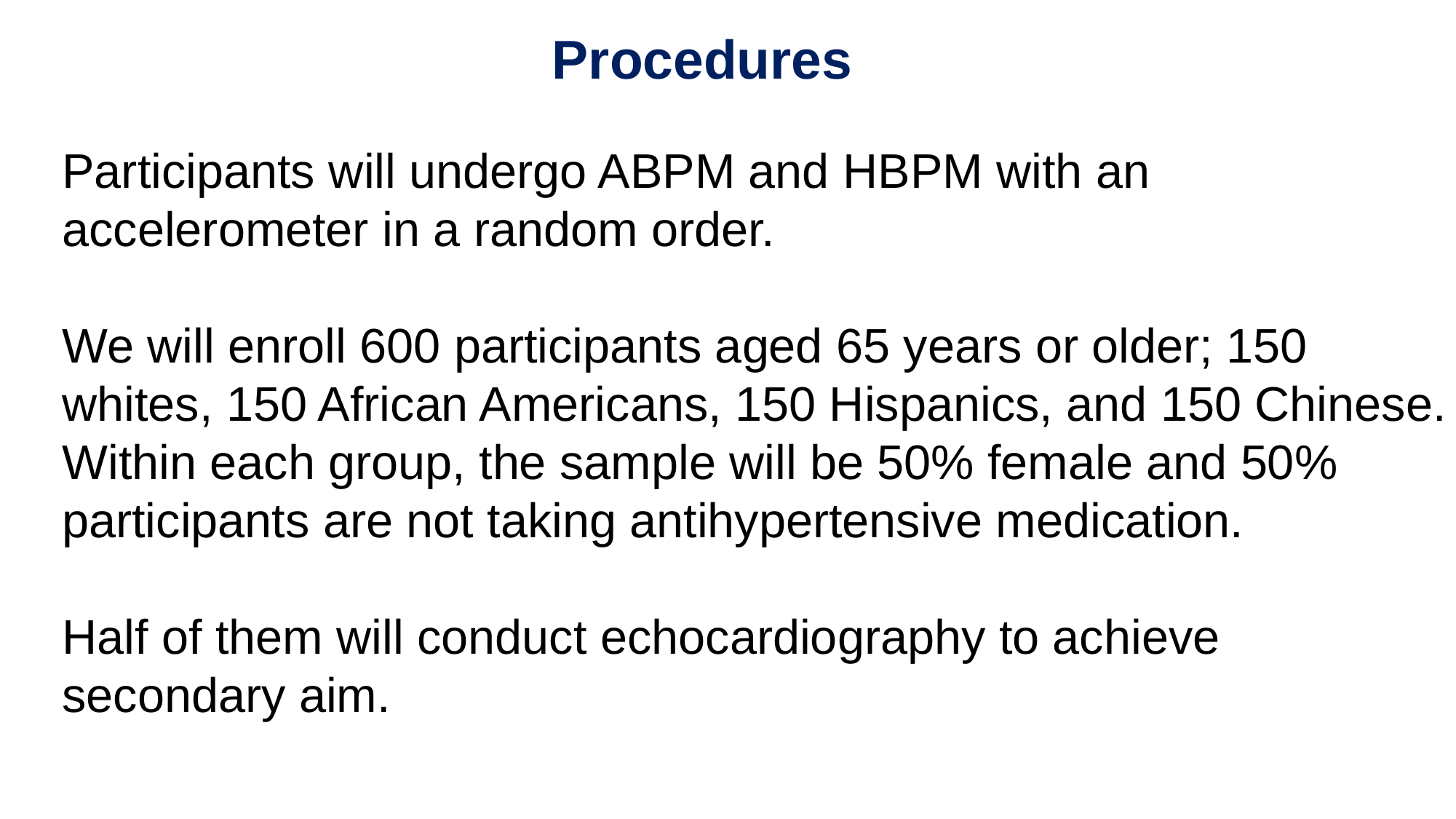

Procedures
Participants will undergo ABPM and HBPM with an accelerometer in a random order.

We will enroll 600 participants aged 65 years or older; 150 whites, 150 African Americans, 150 Hispanics, and 150 Chinese. Within each group, the sample will be 50% female and 50% participants are not taking antihypertensive medication.

Half of them will conduct echocardiography to achieve secondary aim.